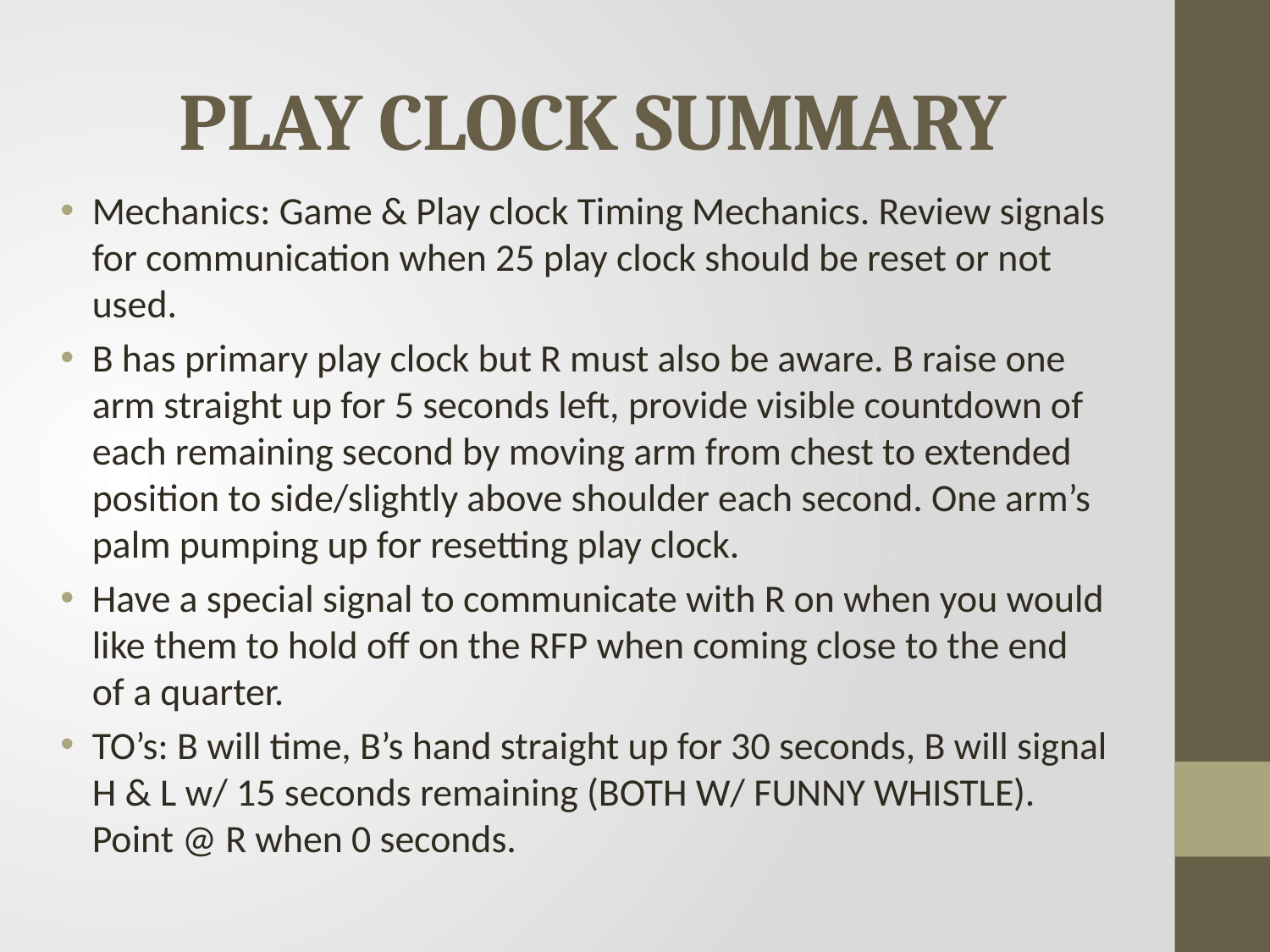

# PLAY CLOCK SUMMARY
Mechanics: Game & Play clock Timing Mechanics. Review signals for communication when 25 play clock should be reset or not used.
B has primary play clock but R must also be aware. B raise one arm straight up for 5 seconds left, provide visible countdown of each remaining second by moving arm from chest to extended position to side/slightly above shoulder each second. One arm’s palm pumping up for resetting play clock.
Have a special signal to communicate with R on when you would like them to hold off on the RFP when coming close to the end of a quarter.
TO’s: B will time, B’s hand straight up for 30 seconds, B will signal H & L w/ 15 seconds remaining (BOTH W/ FUNNY WHISTLE). Point @ R when 0 seconds.